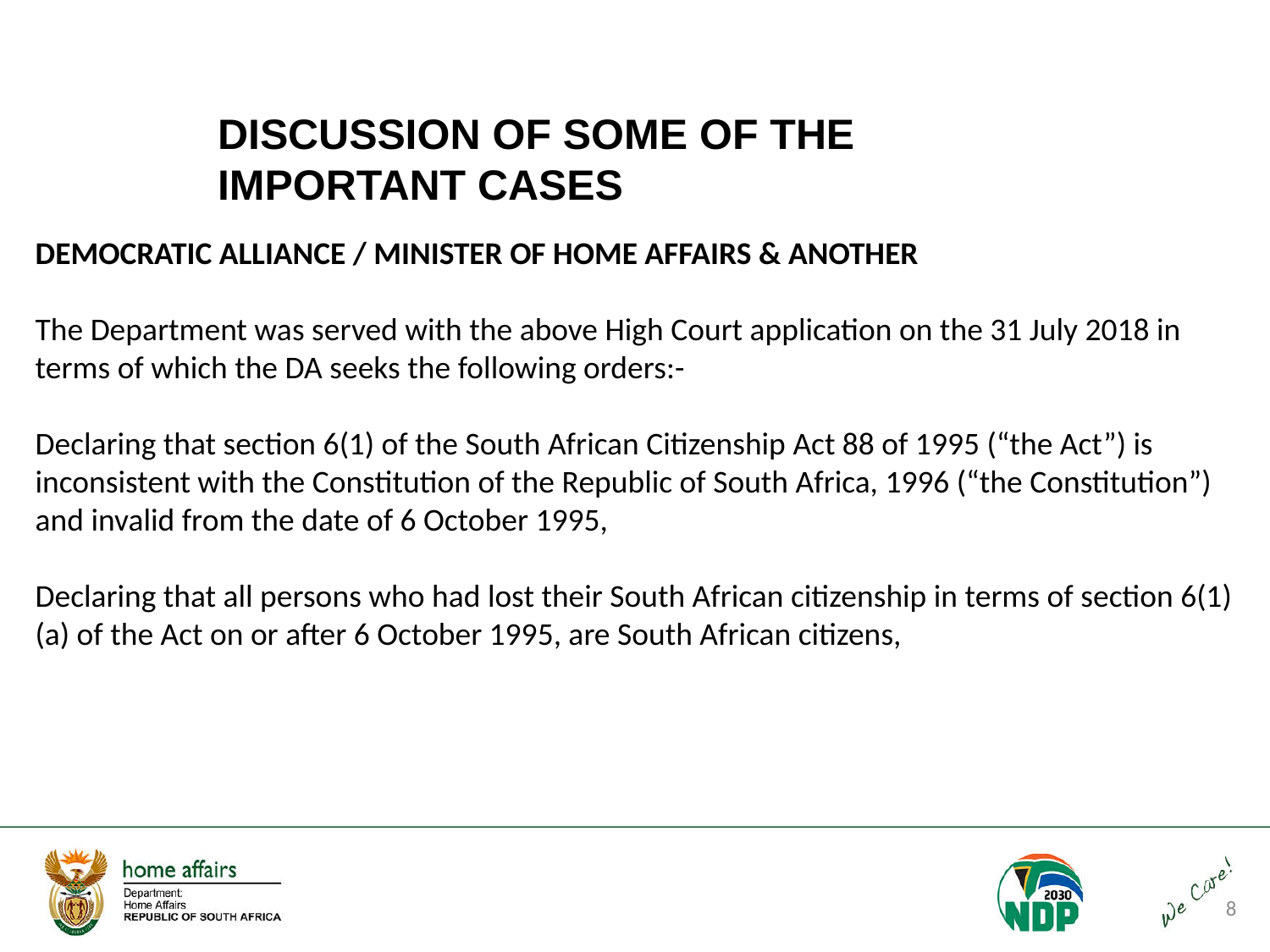

DISCUSSION OF SOME OF THE IMPORTANT CASES
DEMOCRATIC ALLIANCE / MINISTER OF HOME AFFAIRS & ANOTHER

The Department was served with the above High Court application on the 31 July 2018 in terms of which the DA seeks the following orders:-

Declaring that section 6(1) of the South African Citizenship Act 88 of 1995 (“the Act”) is inconsistent with the Constitution of the Republic of South Africa, 1996 (“the Constitution”) and invalid from the date of 6 October 1995,

Declaring that all persons who had lost their South African citizenship in terms of section 6(1)(a) of the Act on or after 6 October 1995, are South African citizens,

8